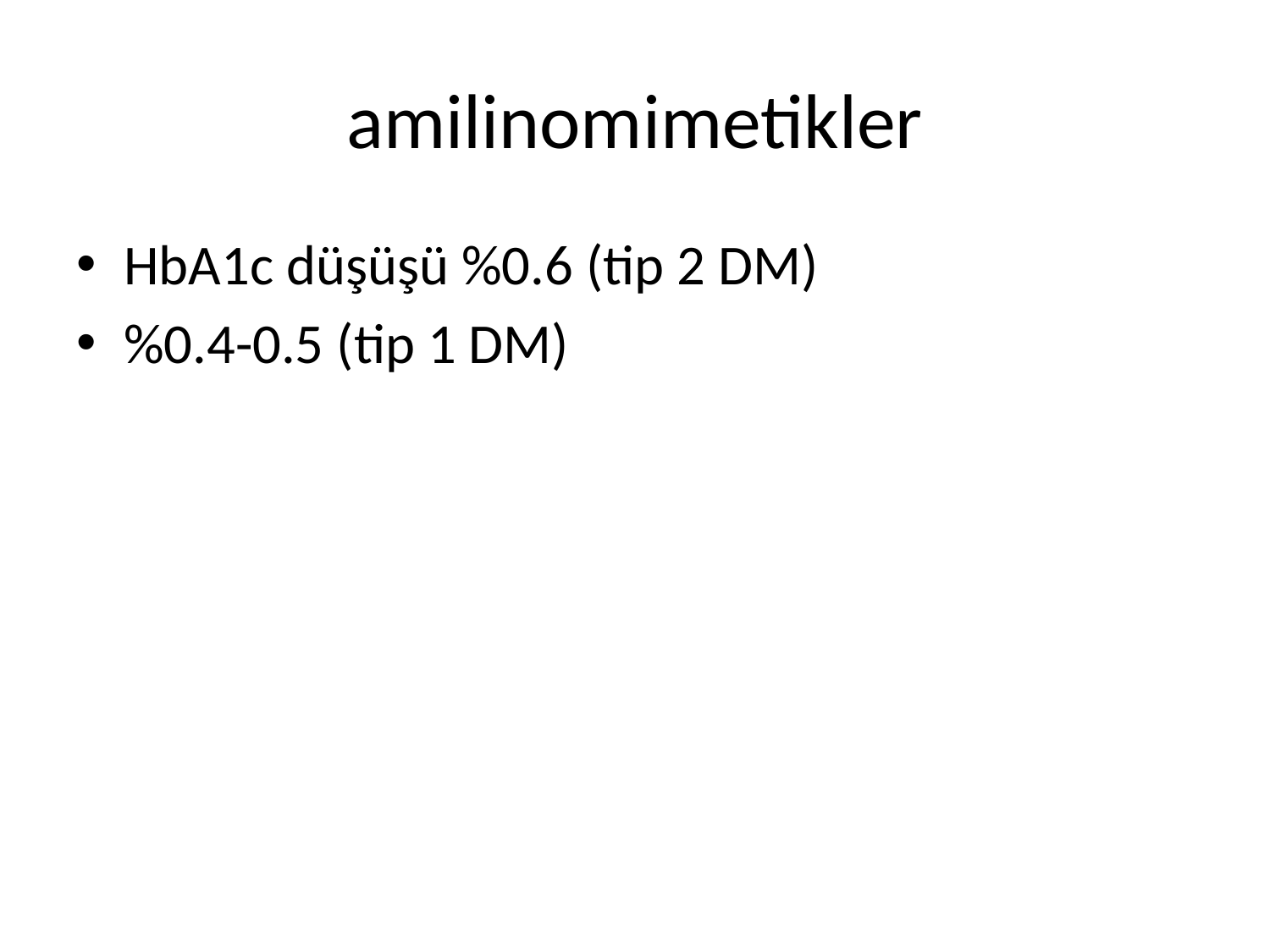

# amilinomimetikler
HbA1c düşüşü %0.6 (tip 2 DM)
%0.4-0.5 (tip 1 DM)